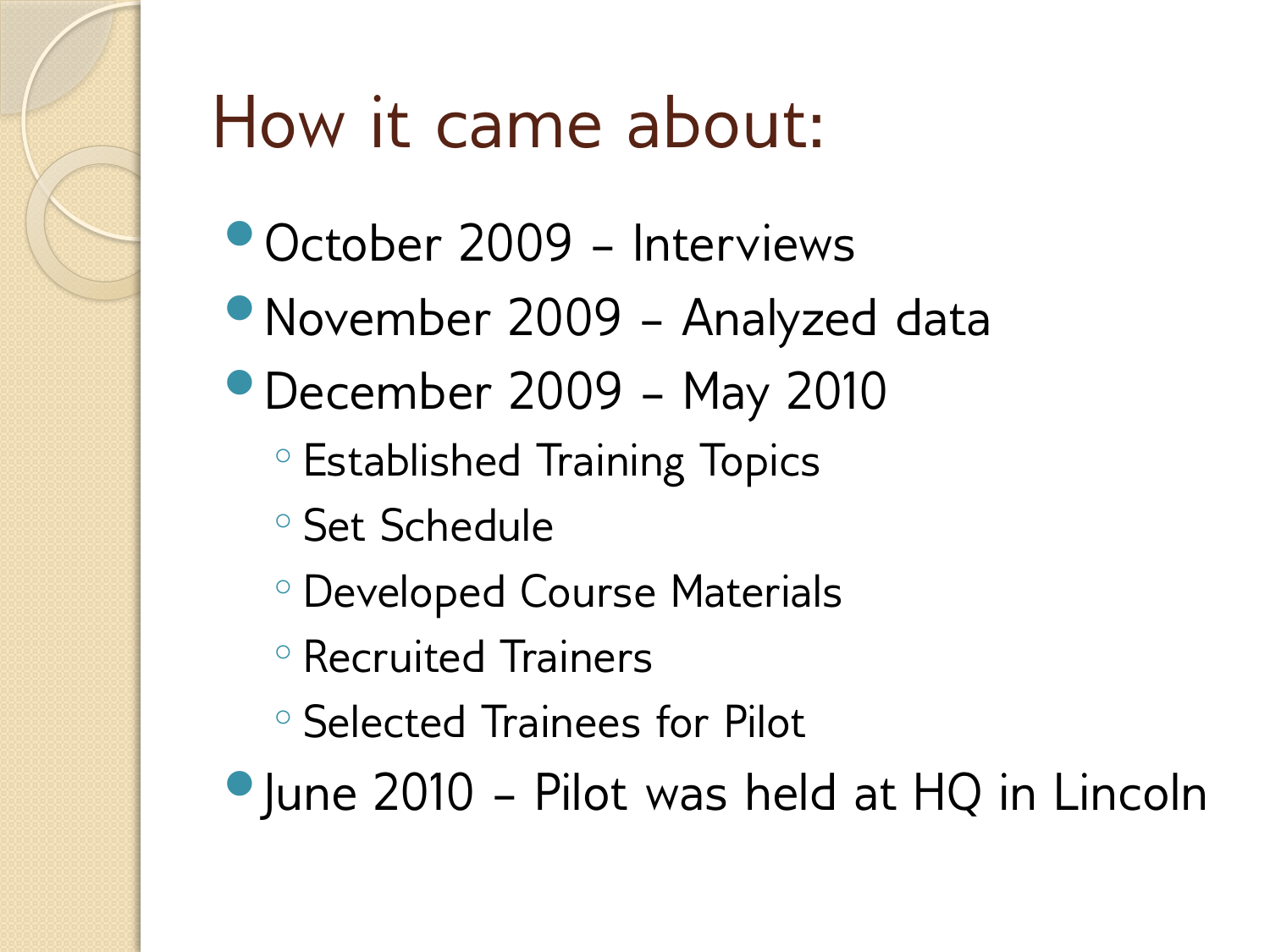

# How it came about:
October 2009 – Interviews
November 2009 – Analyzed data
December 2009 – May 2010
Established Training Topics
Set Schedule
Developed Course Materials
Recruited Trainers
Selected Trainees for Pilot
June 2010 – Pilot was held at HQ in Lincoln